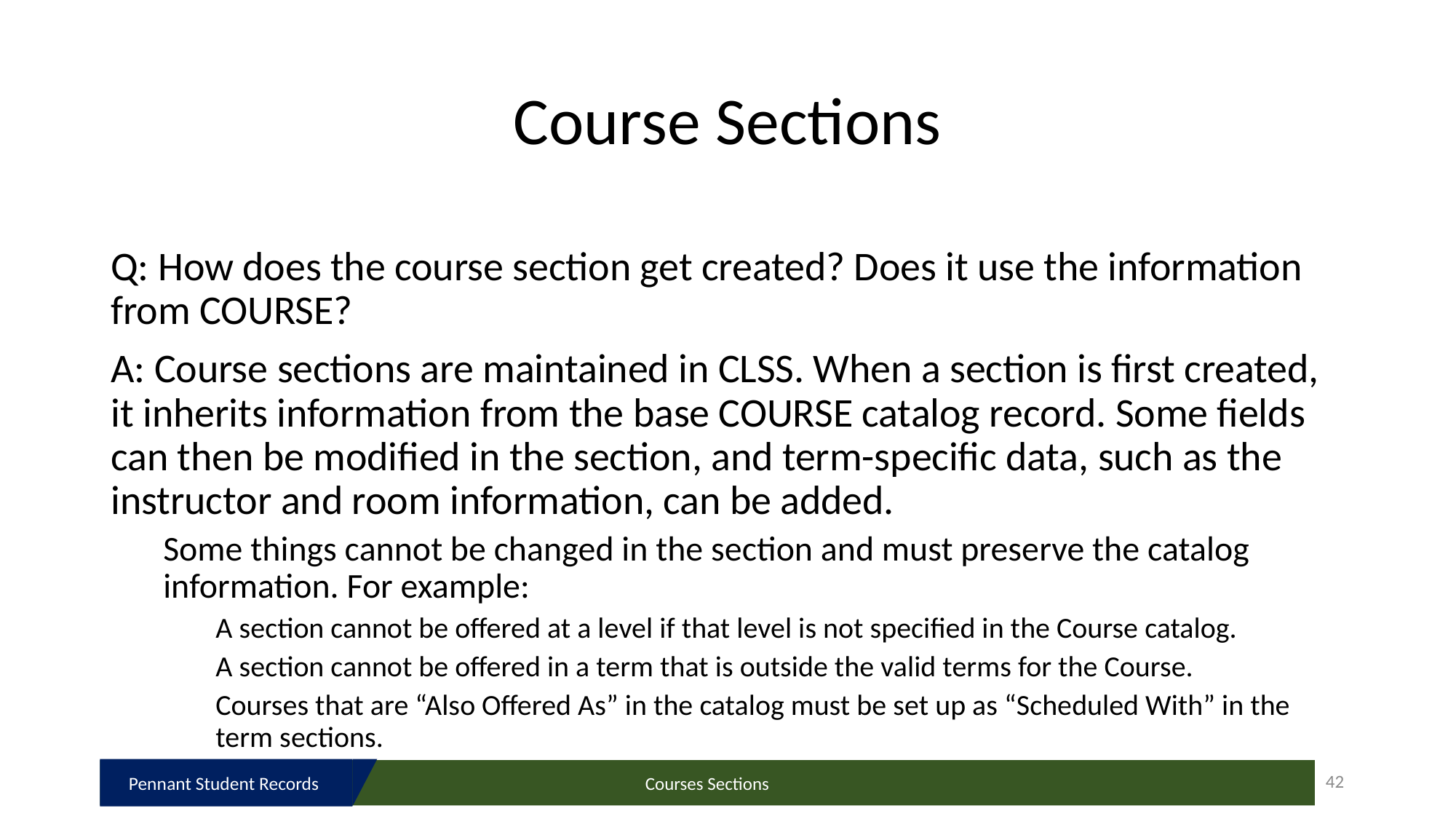

# Course Sections
Q: How does the course section get created? Does it use the information from COURSE?
A: Course sections are maintained in CLSS. When a section is first created, it inherits information from the base COURSE catalog record. Some fields can then be modified in the section, and term-specific data, such as the instructor and room information, can be added.
Some things cannot be changed in the section and must preserve the catalog information. For example:
A section cannot be offered at a level if that level is not specified in the Course catalog.
A section cannot be offered in a term that is outside the valid terms for the Course.
Courses that are “Also Offered As” in the catalog must be set up as “Scheduled With” in the term sections.

Pennant Student Records

42
Courses Sections